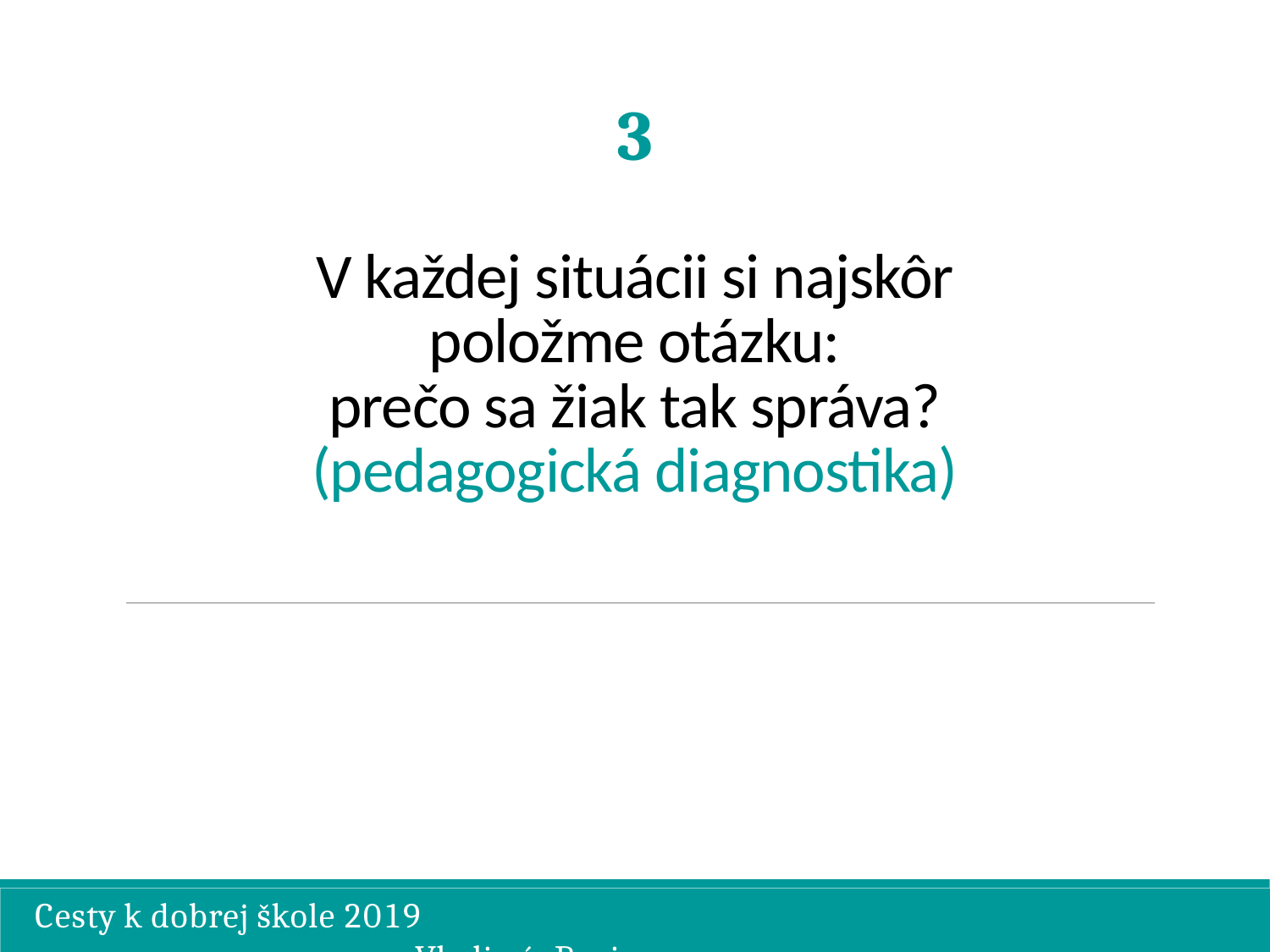

# 3 V každej situácii si najskôr položme otázku: prečo sa žiak tak správa? (pedagogická diagnostika)
Cesty k dobrej škole 2019									Vladimír Burjan